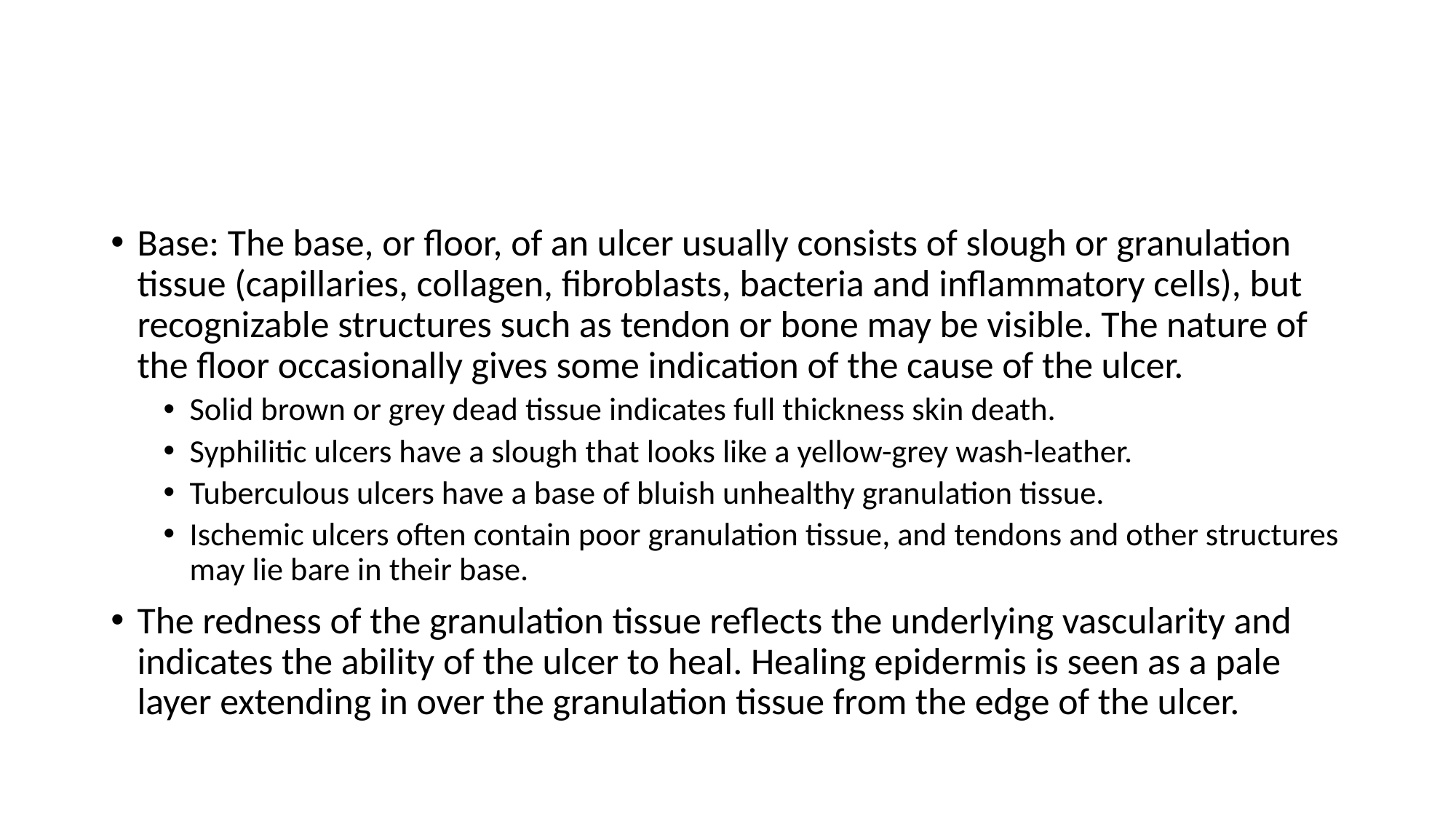

#
Base: The base, or floor, of an ulcer usually consists of slough or granulation tissue (capillaries, collagen, fibroblasts, bacteria and inflammatory cells), but recognizable structures such as tendon or bone may be visible. The nature of the floor occasionally gives some indication of the cause of the ulcer.
Solid brown or grey dead tissue indicates full thickness skin death.
Syphilitic ulcers have a slough that looks like a yellow-grey wash-leather.
Tuberculous ulcers have a base of bluish unhealthy granulation tissue.
Ischemic ulcers often contain poor granulation tissue, and tendons and other structures may lie bare in their base.
The redness of the granulation tissue reflects the underlying vascularity and indicates the ability of the ulcer to heal. Healing epidermis is seen as a pale layer extending in over the granulation tissue from the edge of the ulcer.